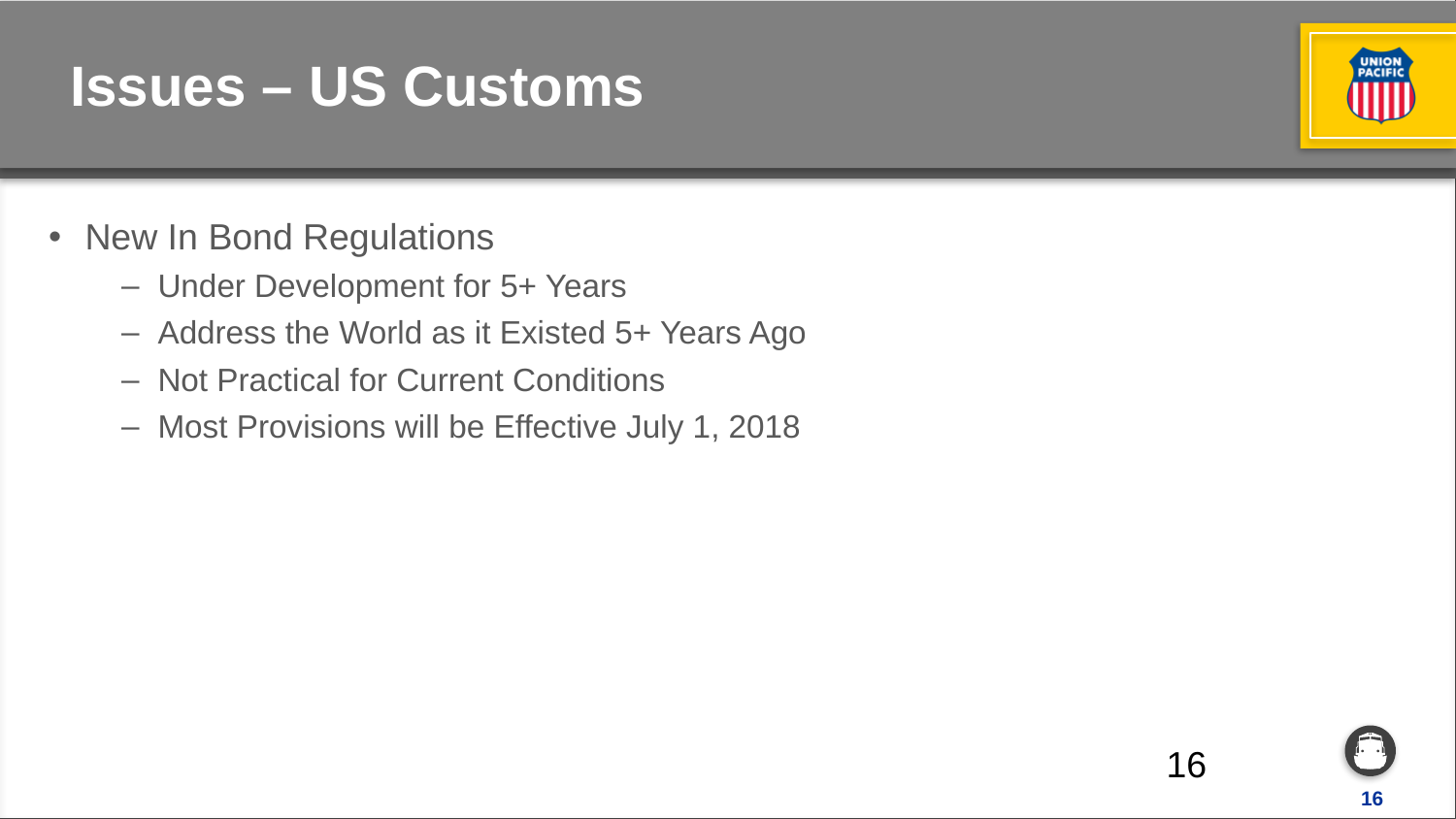

# Issues – US Customs
New In Bond Regulations
Under Development for 5+ Years
Address the World as it Existed 5+ Years Ago
Not Practical for Current Conditions
Most Provisions will be Effective July 1, 2018

16